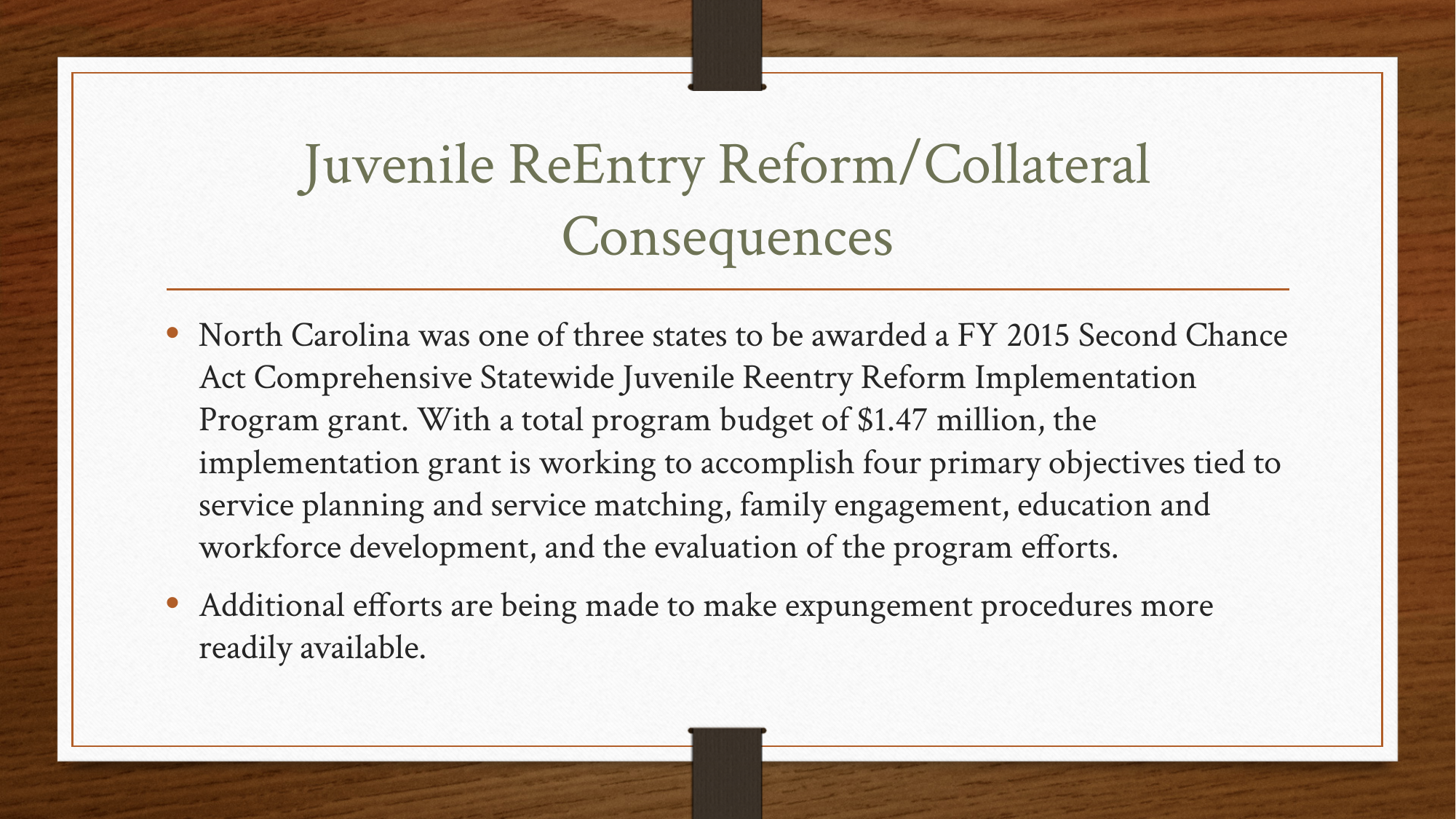

# Juvenile ReEntry Reform/Collateral Consequences
North Carolina was one of three states to be awarded a FY 2015 Second Chance Act Comprehensive Statewide Juvenile Reentry Reform Implementation Program grant. With a total program budget of $1.47 million, the implementation grant is working to accomplish four primary objectives tied to service planning and service matching, family engagement, education and workforce development, and the evaluation of the program efforts.
Additional efforts are being made to make expungement procedures more readily available.